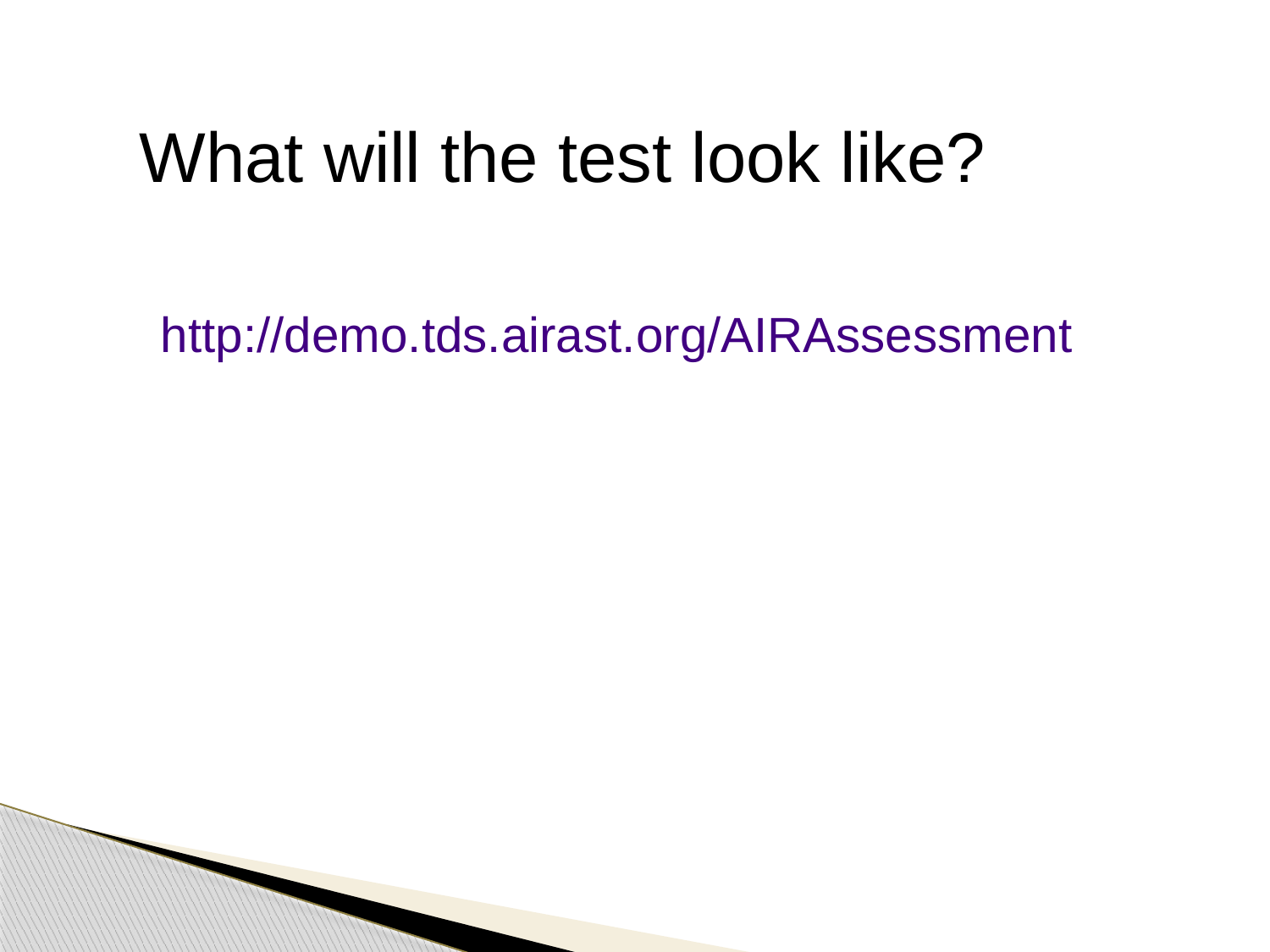

What will the test look like?
http://demo.tds.airast.org/AIRAssessment